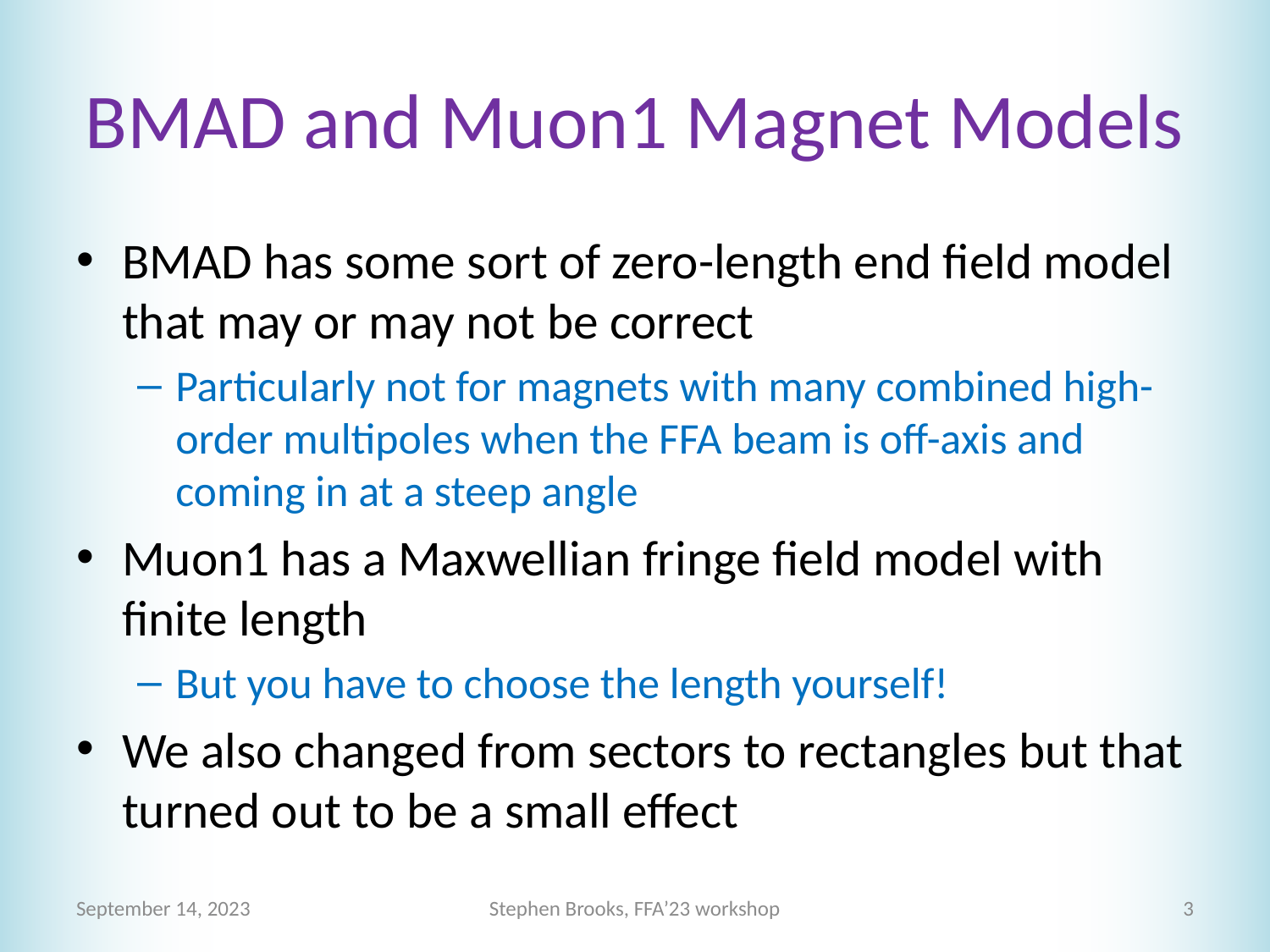

# BMAD and Muon1 Magnet Models
BMAD has some sort of zero-length end field model that may or may not be correct
Particularly not for magnets with many combined high-order multipoles when the FFA beam is off-axis and coming in at a steep angle
Muon1 has a Maxwellian fringe field model with finite length
But you have to choose the length yourself!
We also changed from sectors to rectangles but that turned out to be a small effect
September 14, 2023
Stephen Brooks, FFA’23 workshop
3